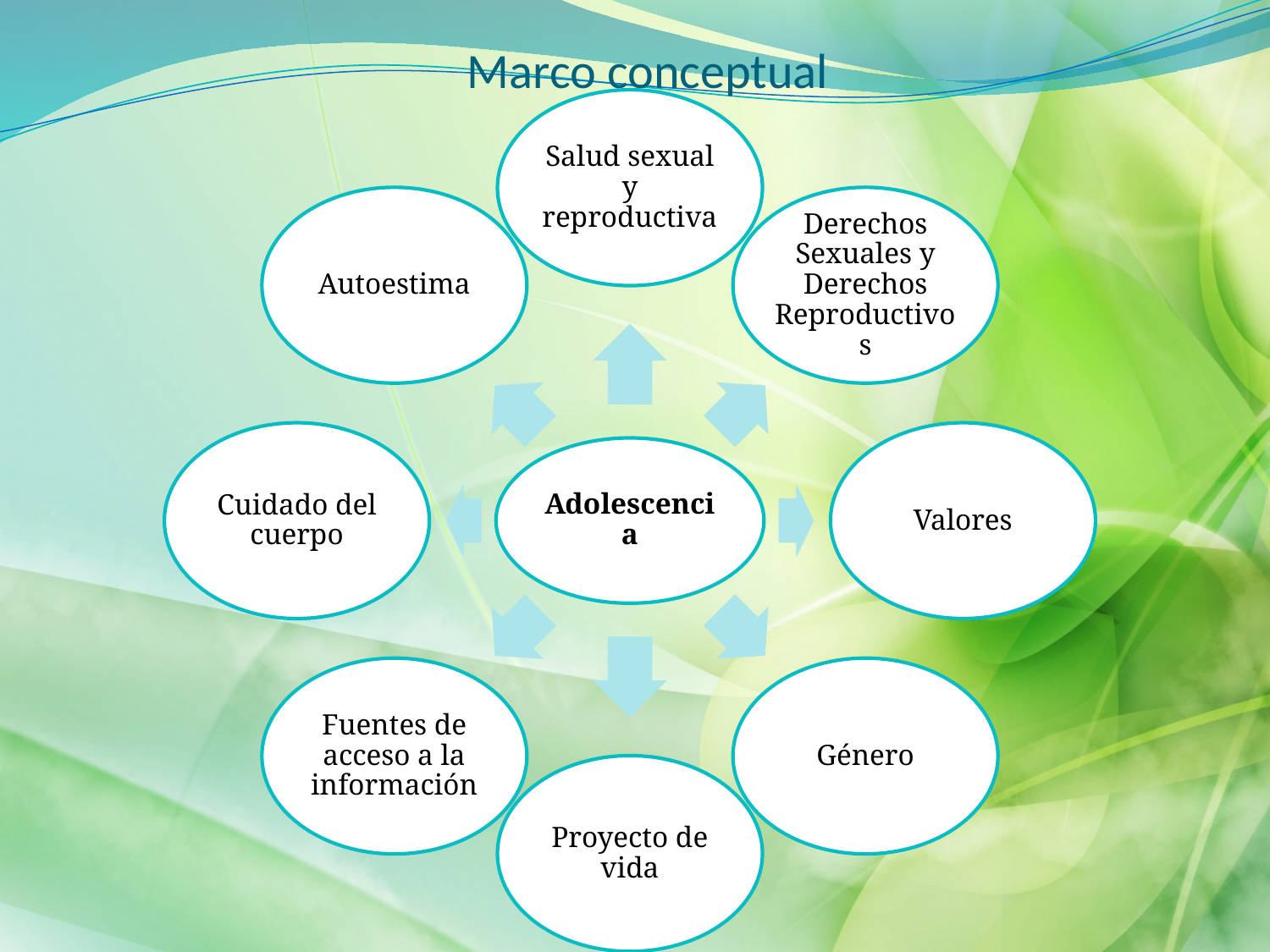

# Marco conceptual
Adolescencia

Salud sexual y reproductiva

Derechos Sexuales y Derechos Reproductivos

Valores

Género

Proyecto de vida

Fuentes de acceso a la información

Cuidado del cuerpo

Autoestima